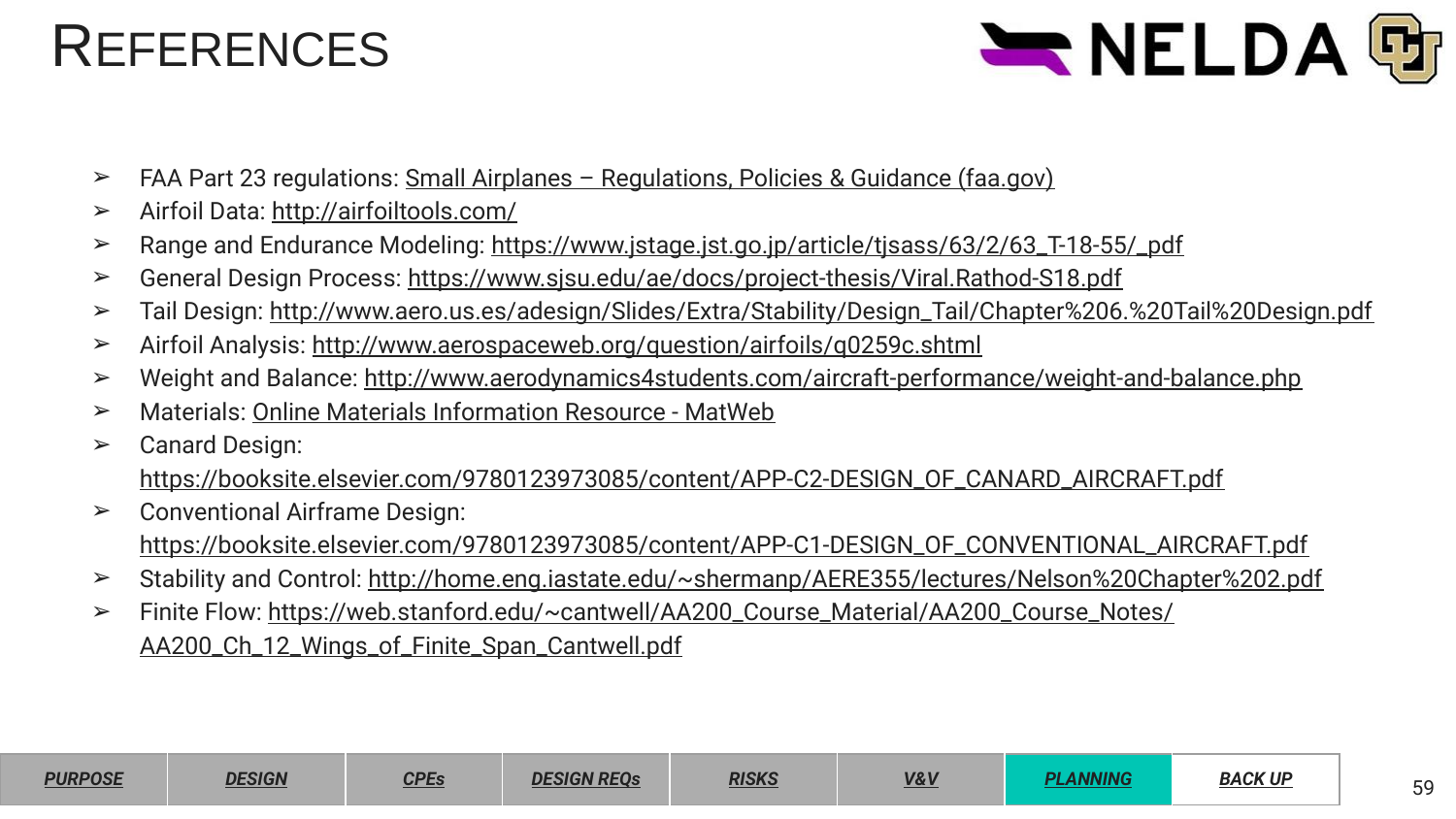

# REFERENCES
FAA Part 23 regulations: Small Airplanes – Regulations, Policies & Guidance (faa.gov)
Airfoil Data: http://airfoiltools.com/
Range and Endurance Modeling: https://www.jstage.jst.go.jp/article/tjsass/63/2/63_T-18-55/_pdf
General Design Process: https://www.sjsu.edu/ae/docs/project-thesis/Viral.Rathod-S18.pdf
Tail Design: http://www.aero.us.es/adesign/Slides/Extra/Stability/Design_Tail/Chapter%206.%20Tail%20Design.pdf
Airfoil Analysis: http://www.aerospaceweb.org/question/airfoils/q0259c.shtml
Weight and Balance: http://www.aerodynamics4students.com/aircraft-performance/weight-and-balance.php
Materials: Online Materials Information Resource - MatWeb
Canard Design: https://booksite.elsevier.com/9780123973085/content/APP-C2-DESIGN_OF_CANARD_AIRCRAFT.pdf
Conventional Airframe Design: https://booksite.elsevier.com/9780123973085/content/APP-C1-DESIGN_OF_CONVENTIONAL_AIRCRAFT.pdf
Stability and Control: http://home.eng.iastate.edu/~shermanp/AERE355/lectures/Nelson%20Chapter%202.pdf
Finite Flow: https://web.stanford.edu/~cantwell/AA200_Course_Material/AA200_Course_Notes/AA200_Ch_12_Wings_of_Finite_Span_Cantwell.pdf
| PURPOSE | DESIGN | CPEs | DESIGN REQs | RISKS | V&V | PLANNING | BACK UP |
| --- | --- | --- | --- | --- | --- | --- | --- |
59